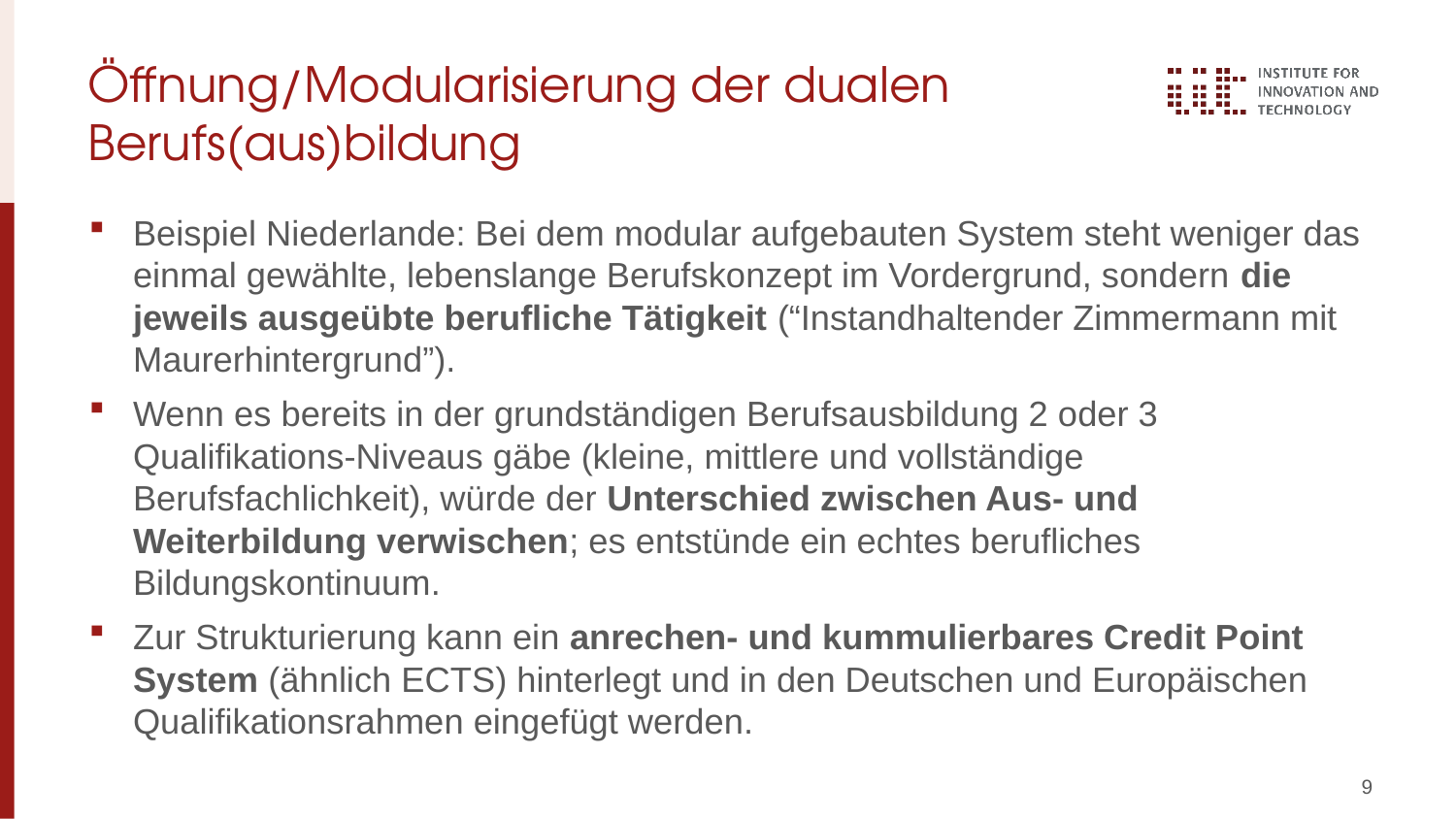

# Öffnung/Modularisierung der dualen Berufs(aus)bildung
Beispiel Niederlande: Bei dem modular aufgebauten System steht weniger das einmal gewählte, lebenslange Berufskonzept im Vordergrund, sondern die jeweils ausgeübte berufliche Tätigkeit (“Instandhaltender Zimmermann mit Maurerhintergrund”).
Wenn es bereits in der grundständigen Berufsausbildung 2 oder 3 Qualifikations-Niveaus gäbe (kleine, mittlere und vollständige Berufsfachlichkeit), würde der Unterschied zwischen Aus- und Weiterbildung verwischen; es entstünde ein echtes berufliches Bildungskontinuum.
Zur Strukturierung kann ein anrechen- und kummulierbares Credit Point System (ähnlich ECTS) hinterlegt und in den Deutschen und Europäischen Qualifikationsrahmen eingefügt werden.

9